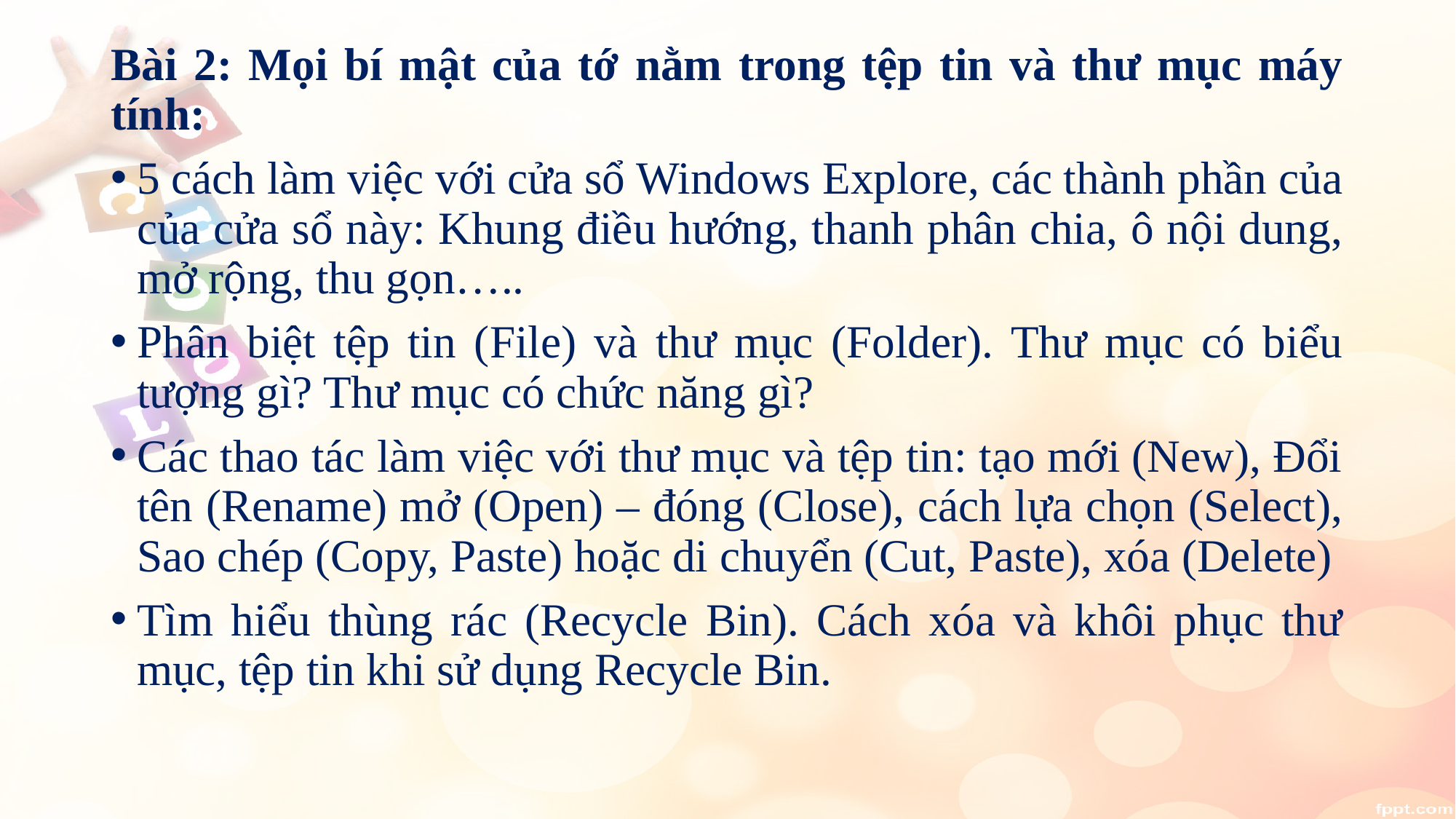

Bài 2: Mọi bí mật của tớ nằm trong tệp tin và thư mục máy tính:
5 cách làm việc với cửa sổ Windows Explore, các thành phần của của cửa sổ này: Khung điều hướng, thanh phân chia, ô nội dung, mở rộng, thu gọn…..
Phân biệt tệp tin (File) và thư mục (Folder). Thư mục có biểu tượng gì? Thư mục có chức năng gì?
Các thao tác làm việc với thư mục và tệp tin: tạo mới (New), Đổi tên (Rename) mở (Open) – đóng (Close), cách lựa chọn (Select), Sao chép (Copy, Paste) hoặc di chuyển (Cut, Paste), xóa (Delete)
Tìm hiểu thùng rác (Recycle Bin). Cách xóa và khôi phục thư mục, tệp tin khi sử dụng Recycle Bin.